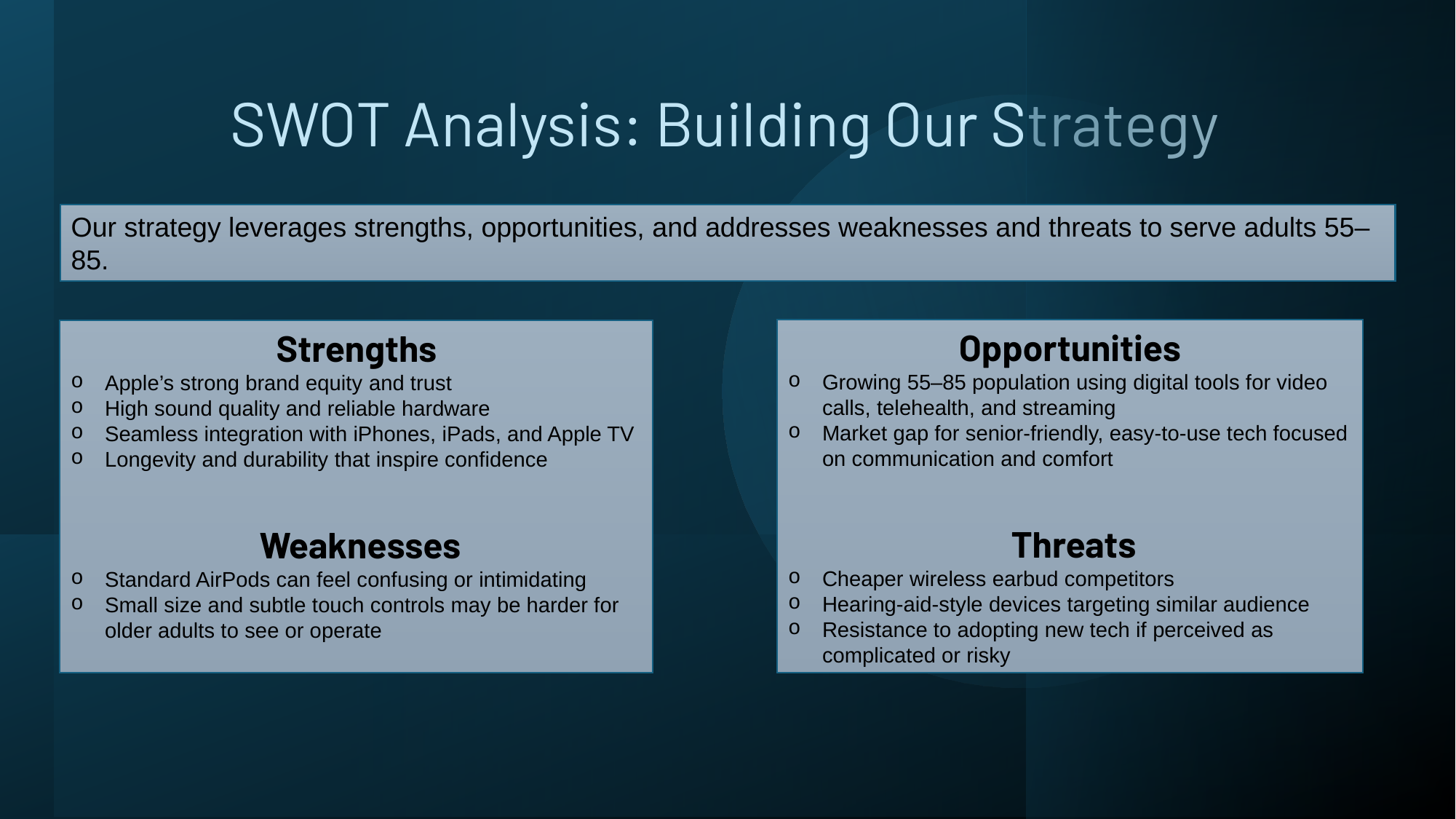

# SWOT Analysis: Building Our Strategy

Our strategy leverages strengths, opportunities, and addresses weaknesses and threats to serve adults 55–85.
Opportunities
Growing 55–85 population using digital tools for video calls, telehealth, and streaming
Market gap for senior-friendly, easy-to-use tech focused on communication and comfort

 Threats
Cheaper wireless earbud competitors
Hearing-aid-style devices targeting similar audience
Resistance to adopting new tech if perceived as complicated or risky
Strengths
Apple’s strong brand equity and trust
High sound quality and reliable hardware
Seamless integration with iPhones, iPads, and Apple TV
Longevity and durability that inspire confidence

 Weaknesses
Standard AirPods can feel confusing or intimidating
Small size and subtle touch controls may be harder for older adults to see or operate